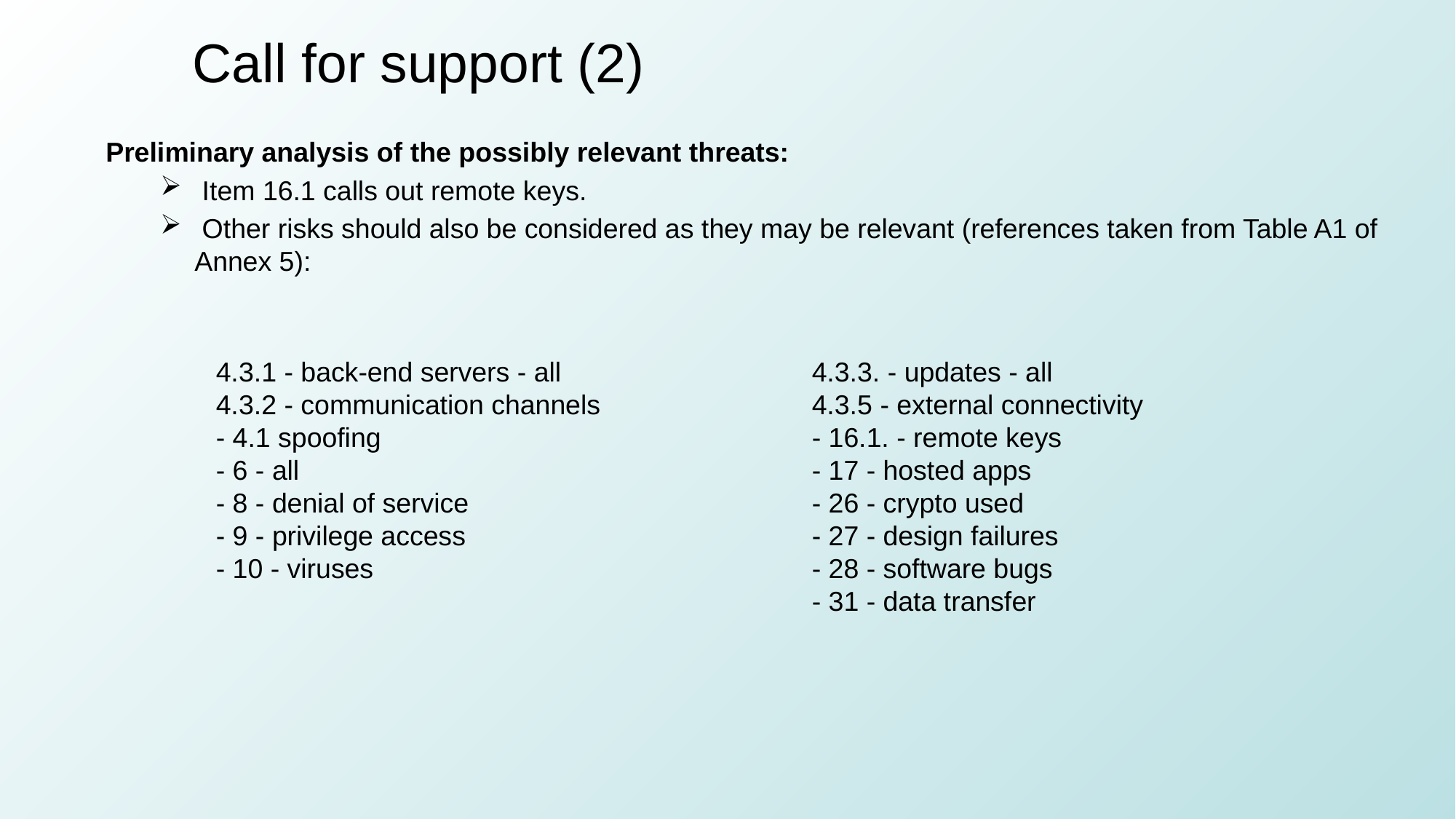

Call for support (2)
Preliminary analysis of the possibly relevant threats:
 Item 16.1 calls out remote keys.
 Other risks should also be considered as they may be relevant (references taken from Table A1 of Annex 5):

4.3.1 - back-end servers - all
4.3.2 - communication channels
- 4.1 spoofing
- 6 - all
- 8 - denial of service
- 9 - privilege access
- 10 - viruses
4.3.3. - updates - all
4.3.5 - external connectivity
- 16.1. - remote keys
- 17 - hosted apps
- 26 - crypto used
- 27 - design failures
- 28 - software bugs
- 31 - data transfer